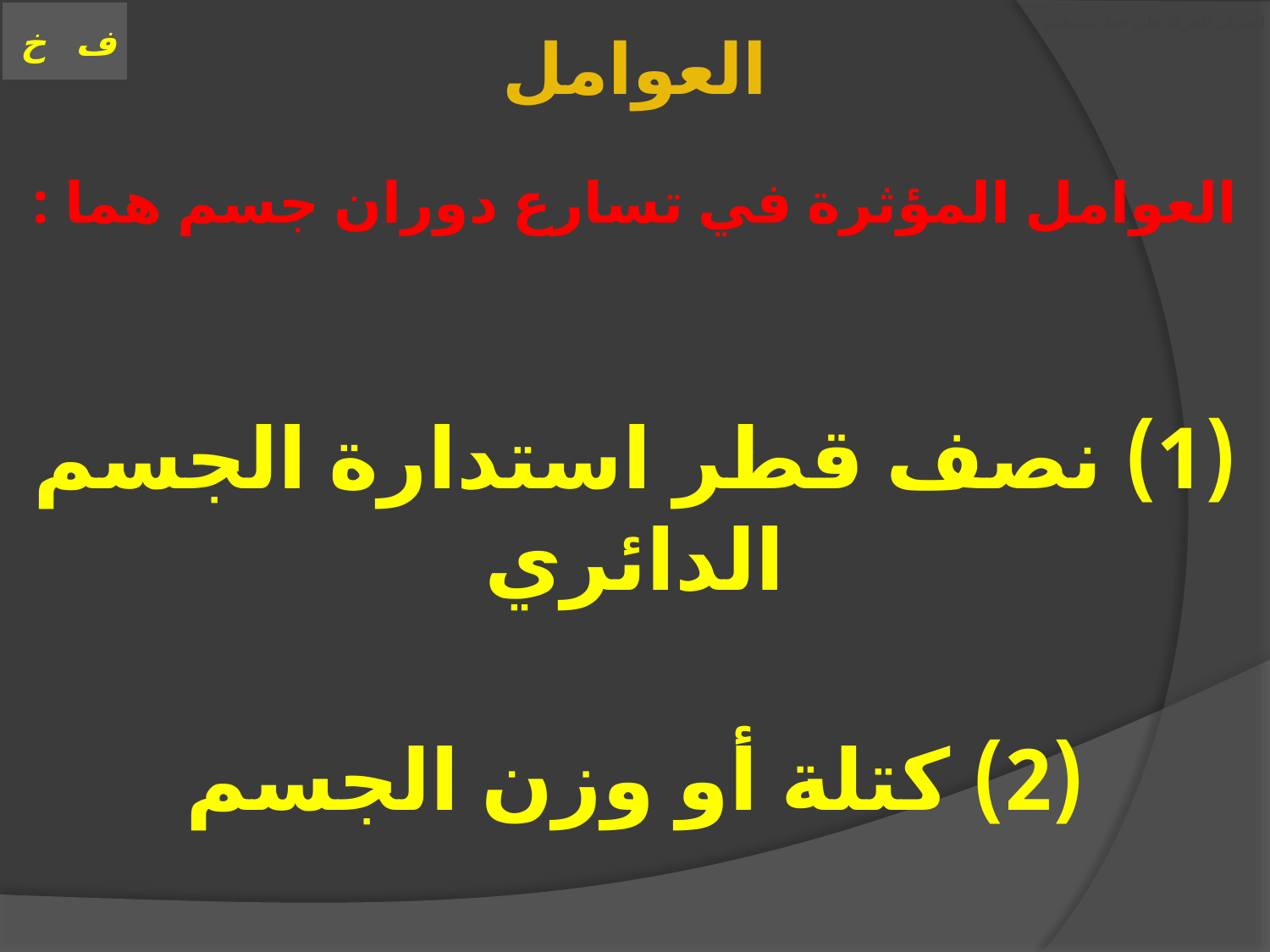

# العنوان الحركة على خط مستقيم
العوامل
العوامل المؤثرة في تسارع دوران جسم هما :
(1) نصف قطر استدارة الجسم الدائري
(2) كتلة أو وزن الجسم